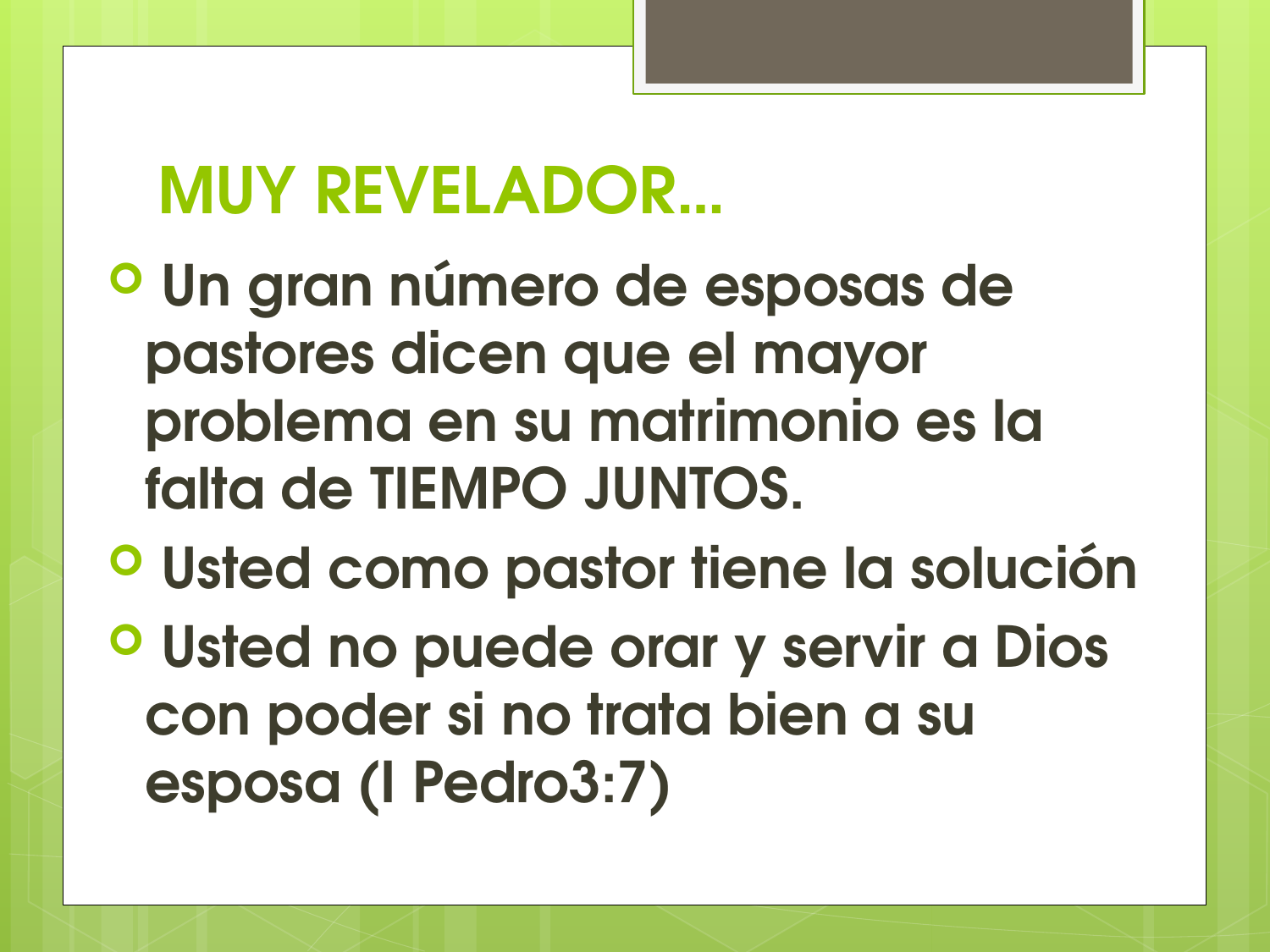

# MUY REVELADOR…
 Un gran número de esposas de pastores dicen que el mayor problema en su matrimonio es la falta de TIEMPO JUNTOS.
 Usted como pastor tiene la solución
 Usted no puede orar y servir a Dios    con poder si no trata bien a su esposa (I Pedro3:7)